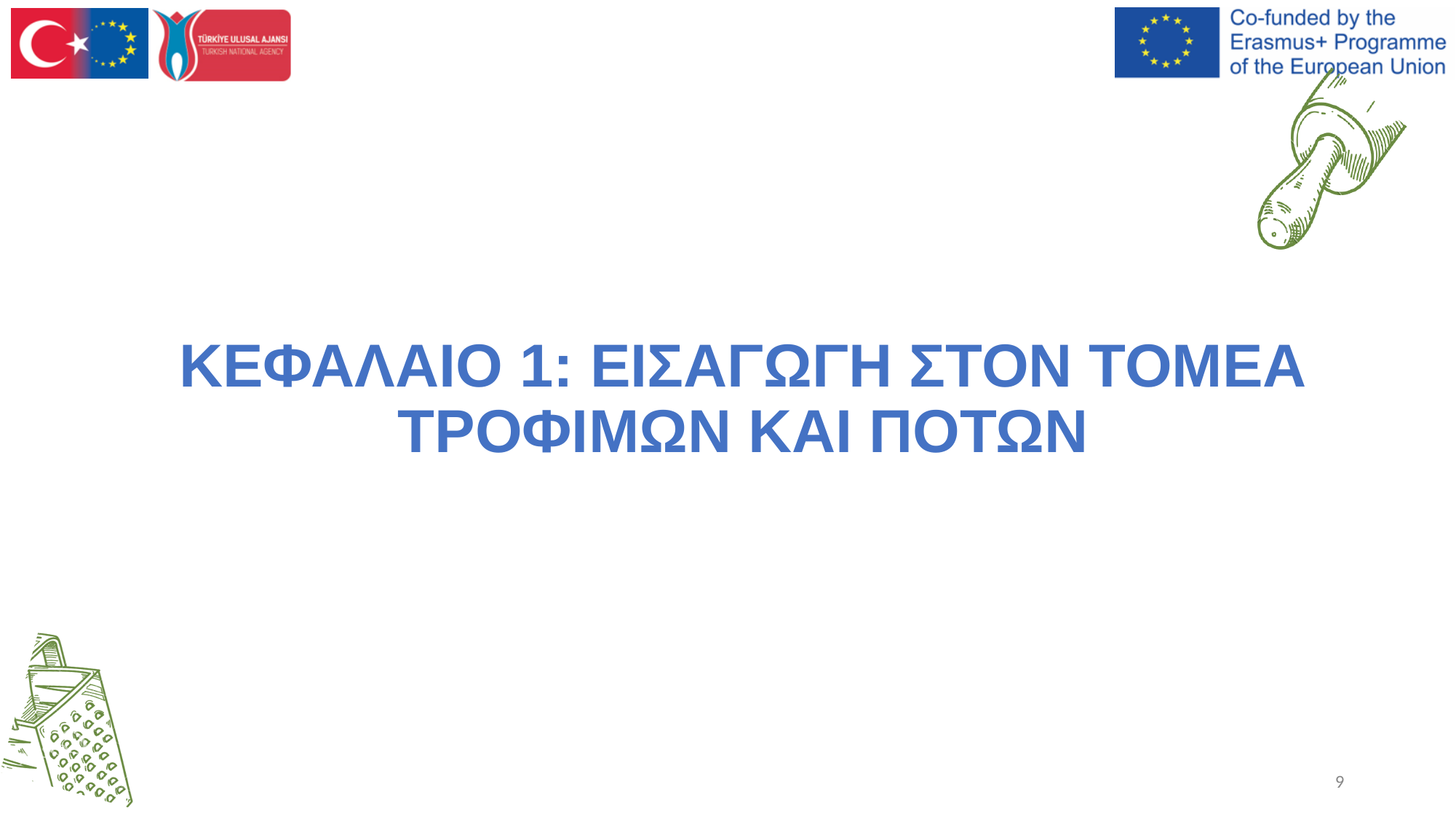

ΚΕΦΑΛΑΙΟ 1: ΕΙΣΑΓΩΓΗ ΣΤΟΝ ΤΟΜΕΑ ΤΡΟΦΙΜΩΝ ΚΑΙ ΠΟΤΩΝ

9